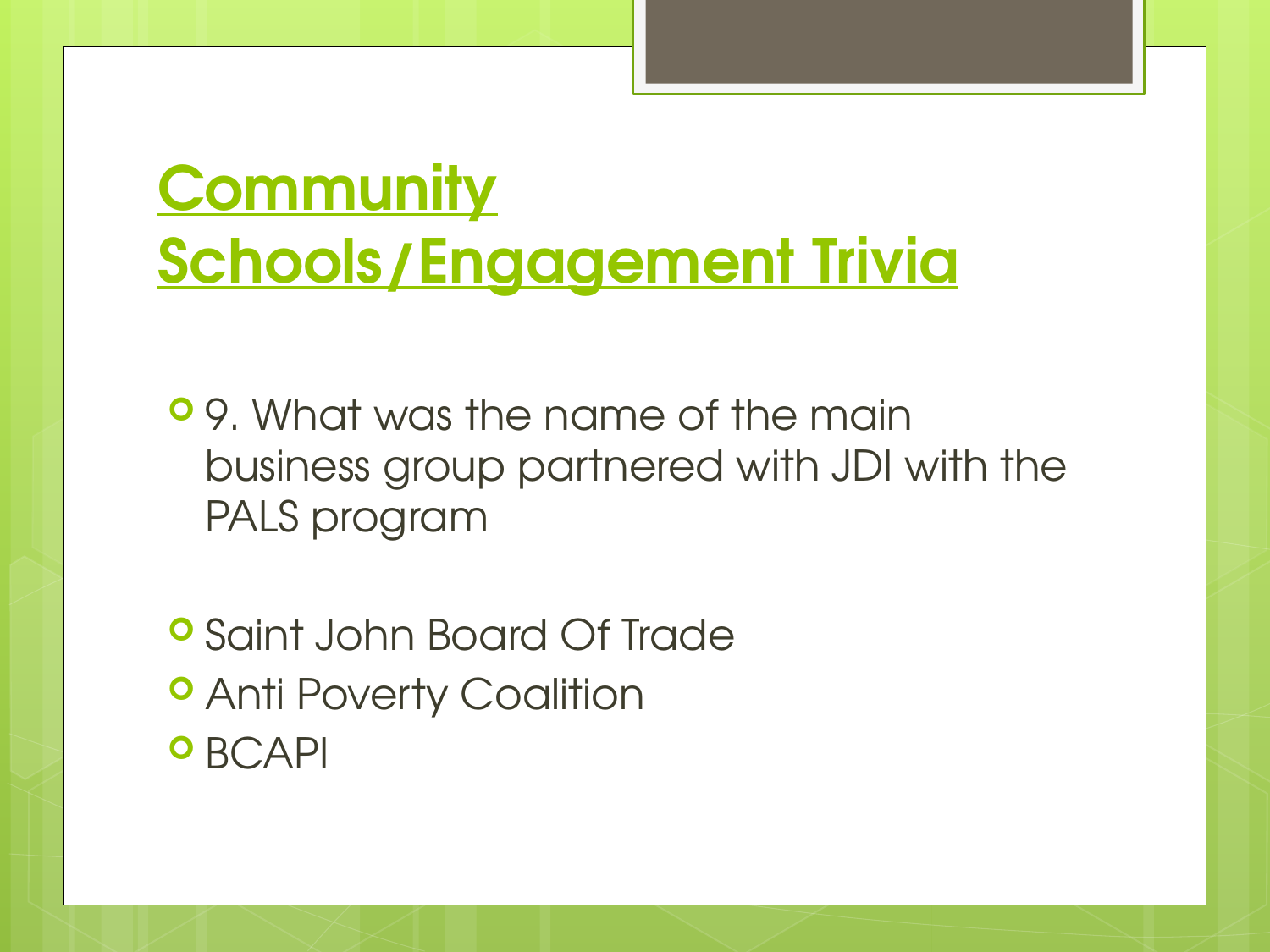

# Community Schools/Engagement Trivia

9. What was the name of the main business group partnered with JDI with the PALS program

Saint John Board Of Trade
Anti Poverty Coalition
BCAPI